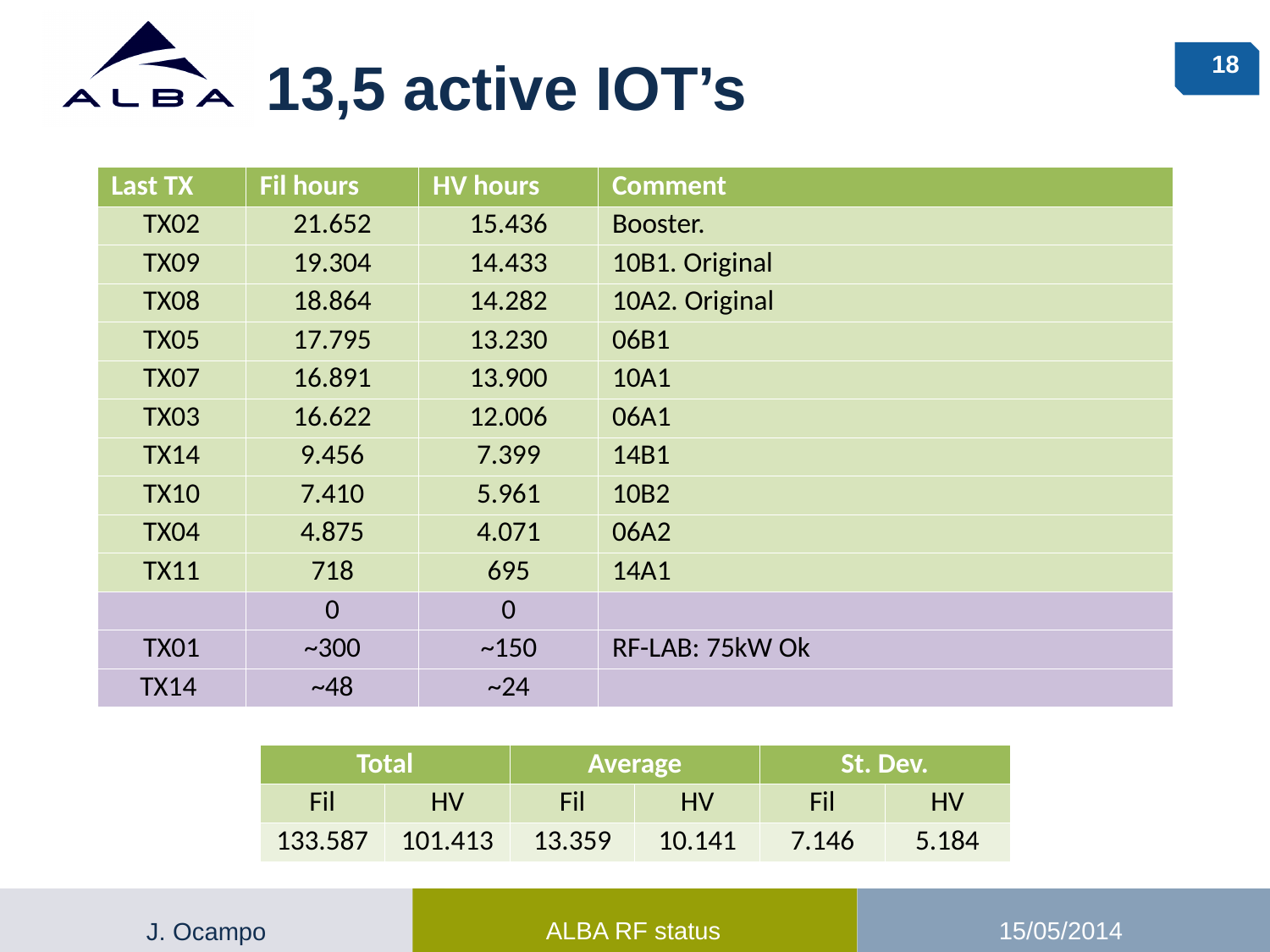

# 13,5 active IOT’s
| Last TX | Fil hours | HV hours | Comment |
| --- | --- | --- | --- |
| TX02 | 21.652 | 15.436 | Booster. |
| TX09 | 19.304 | 14.433 | 10B1. Original |
| TX08 | 18.864 | 14.282 | 10A2. Original |
| TX05 | 17.795 | 13.230 | 06B1 |
| TX07 | 16.891 | 13.900 | 10A1 |
| TX03 | 16.622 | 12.006 | 06A1 |
| TX14 | 9.456 | 7.399 | 14B1 |
| TX10 | 7.410 | 5.961 | 10B2 |
| TX04 | 4.875 | 4.071 | 06A2 |
| TX11 | 718 | 695 | 14A1 |
|  | 0 | 0 |  |
| TX01 | ~300 | ~150 | RF-LAB: 75kW Ok |
| TX14 | ~48 | ~24 |  |
| Total |  | Average |  | St. Dev. |  |
| --- | --- | --- | --- | --- | --- |
| Fil | HV | Fil | HV | Fil | HV |
| 133.587 | 101.413 | 13.359 | 10.141 | 7.146 | 5.184 |